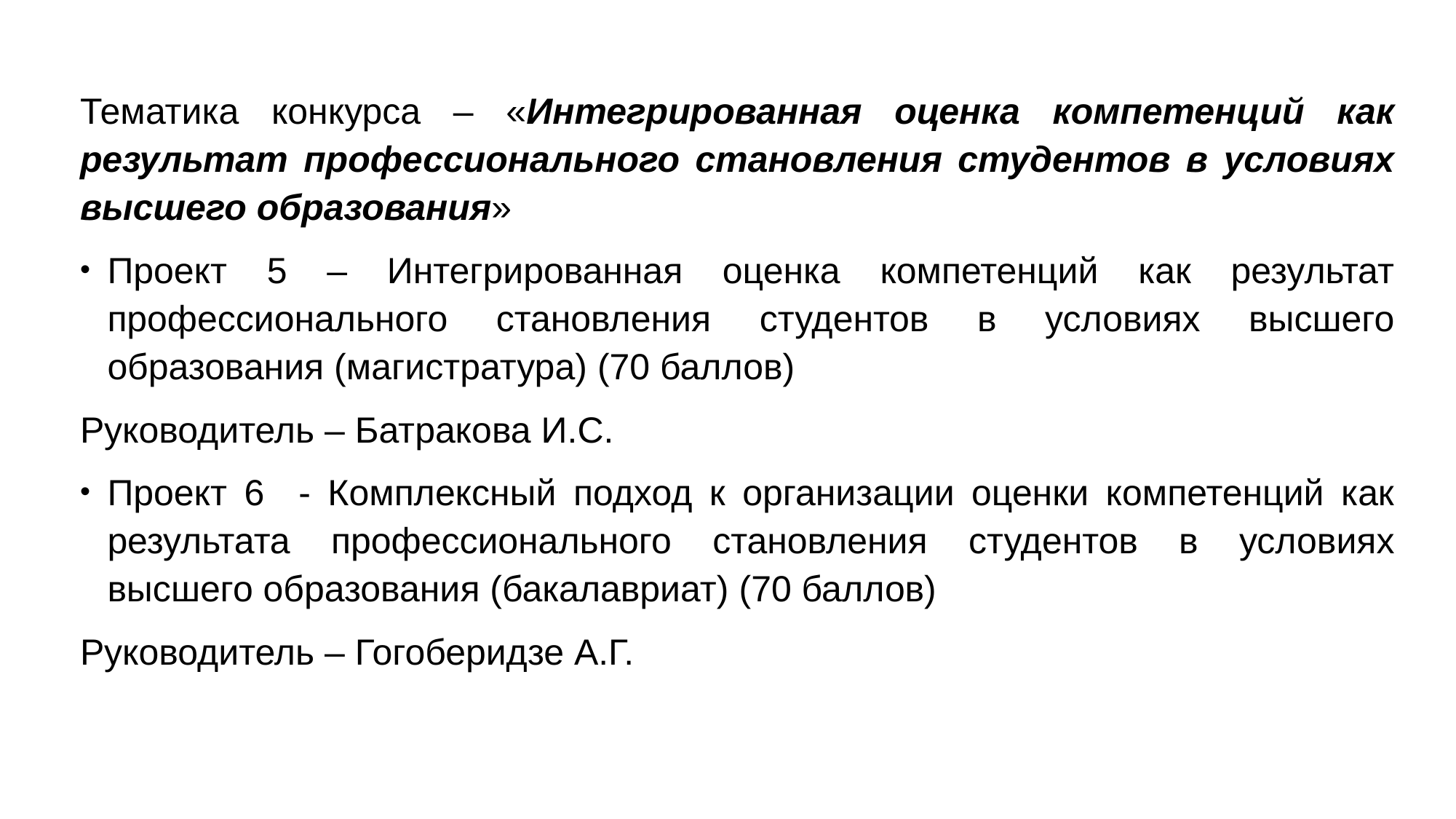

Тематика конкурса – «Интегрированная оценка компетенций как результат профессионального становления студентов в условиях высшего образования»
Проект 5 – Интегрированная оценка компетенций как результат профессионального становления студентов в условиях высшего образования (магистратура) (70 баллов)
Руководитель – Батракова И.С.
Проект 6  - Комплексный подход к организации оценки компетенций как результата профессионального становления студентов в условиях высшего образования (бакалавриат) (70 баллов)
Руководитель – Гогоберидзе А.Г.